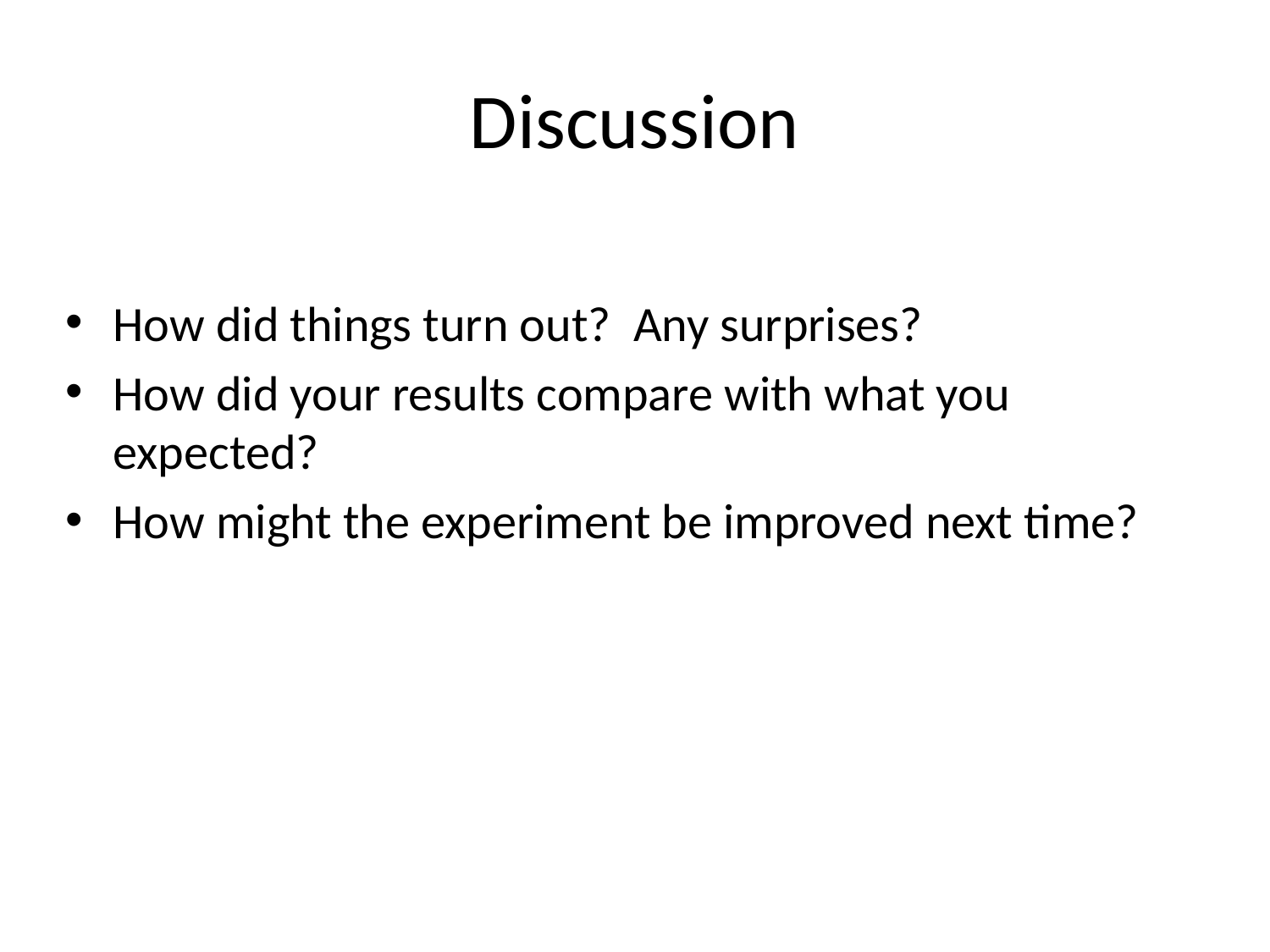

# Discussion
How did things turn out?  Any surprises?
How did your results compare with what you expected?
How might the experiment be improved next time?